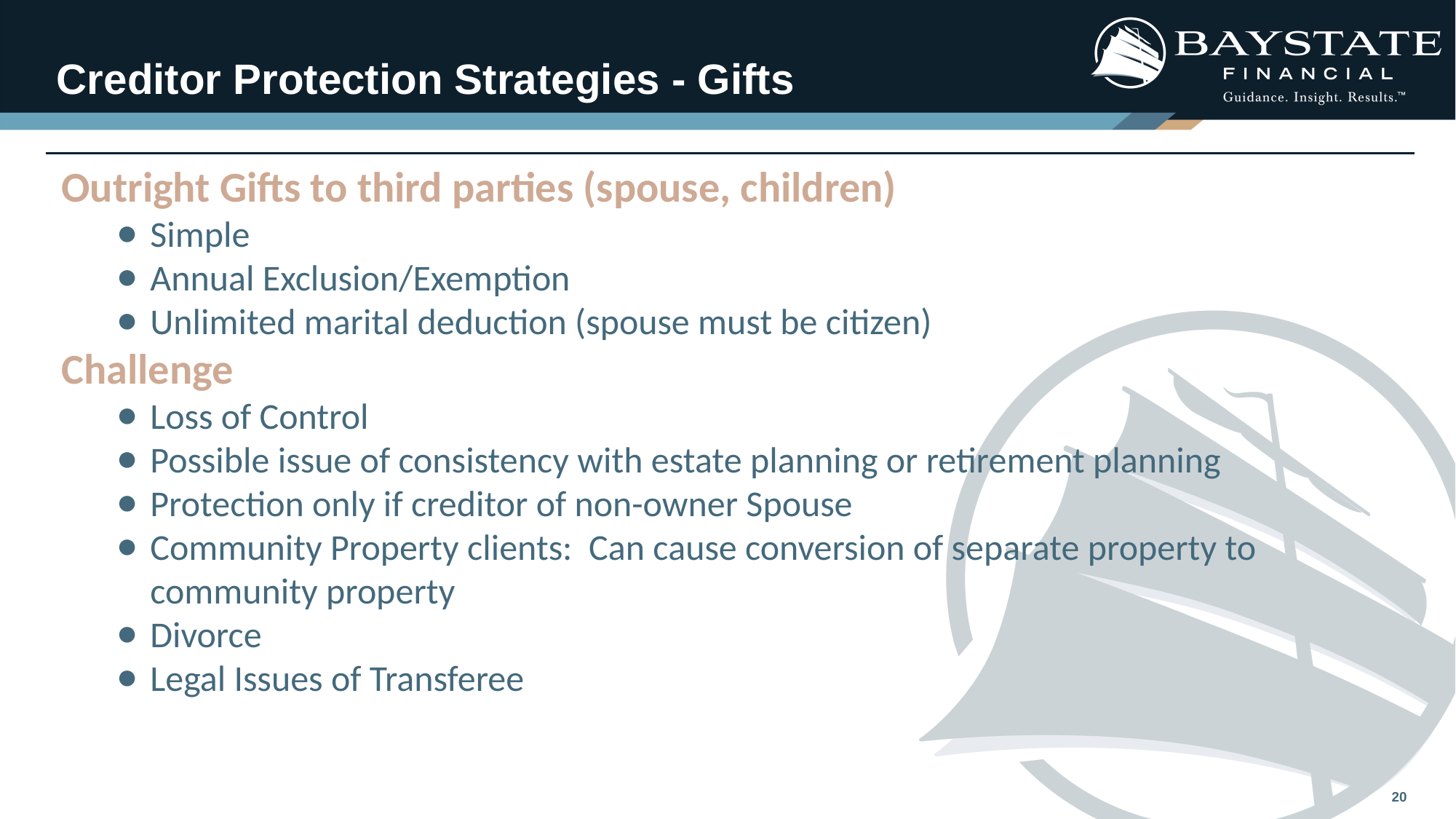

# Creditor Protection Strategies - Gifts
Outright Gifts to third parties (spouse, children)
Simple
Annual Exclusion/Exemption
Unlimited marital deduction (spouse must be citizen)
Challenge
Loss of Control
Possible issue of consistency with estate planning or retirement planning
Protection only if creditor of non-owner Spouse
Community Property clients:  Can cause conversion of separate property to community property
Divorce
Legal Issues of Transferee